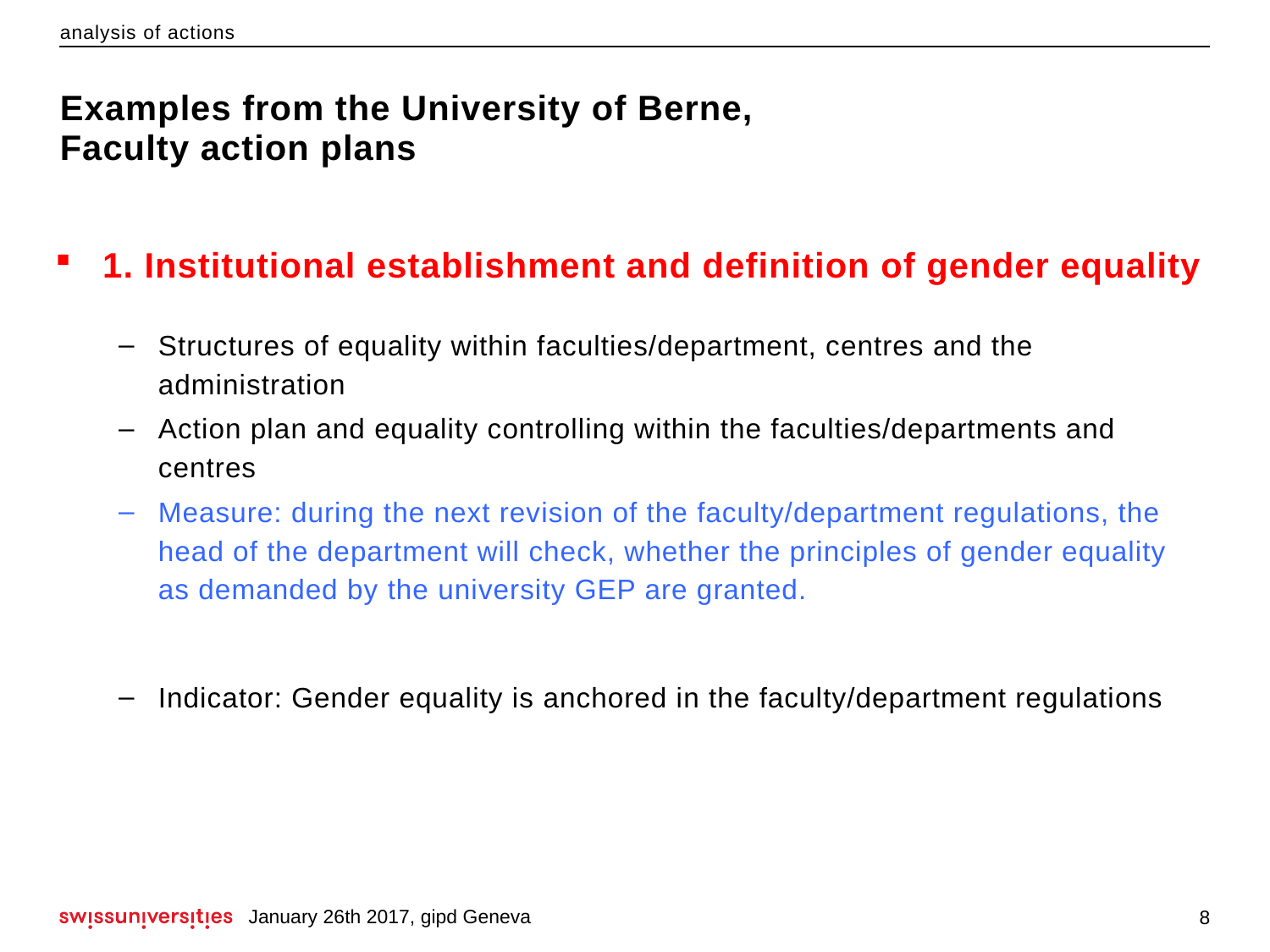

analysis of actions
# Examples from the University of Berne, Faculty action plans

1. Institutional establishment and definition of gender equality
Structures of equality within faculties/department, centres and the administration
Action plan and equality controlling within the faculties/departments and centres
Measure: during the next revision of the faculty/department regulations, the head of the department will check, whether the principles of gender equality as demanded by the university GEP are granted.

Indicator: Gender equality is anchored in the faculty/department regulations

January 26th 2017, gipd Geneva
8